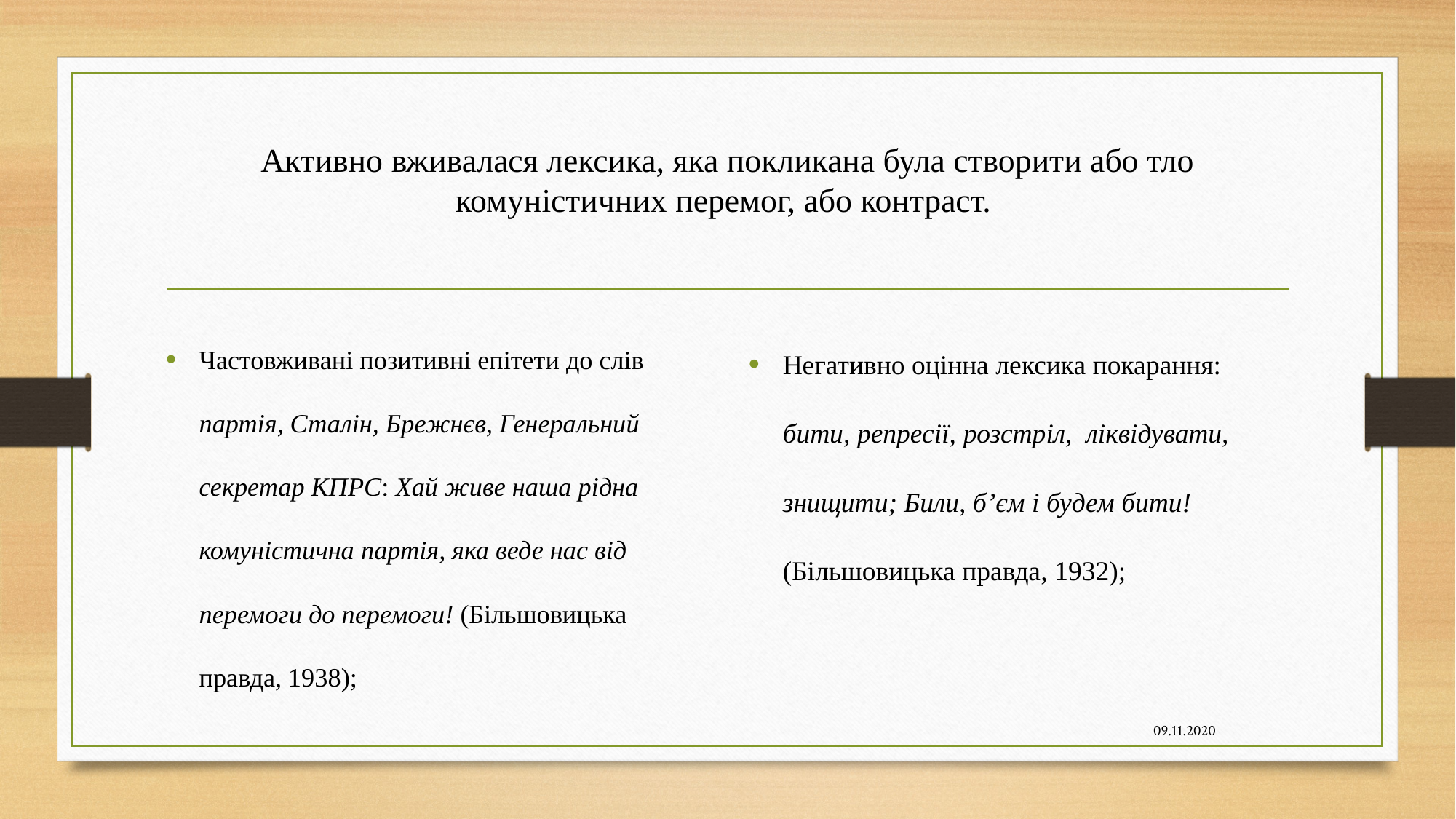

# Активно вживалася лексика, яка покликана була створити або тло комуністичних перемог, або контраст.
Частовживані позитивні епітети до слів партія, Сталін, Брежнєв, Генеральний секретар КПРС: Хай живе наша рідна комуністична партія, яка веде нас від перемоги до перемоги! (Більшовицька правда, 1938);

Негативно оцінна лексика покарання: бити, репресії, розстріл,  ліквідувати, знищити; Били, б’єм і будем бити! (Більшовицька правда, 1932);

09.11.2020